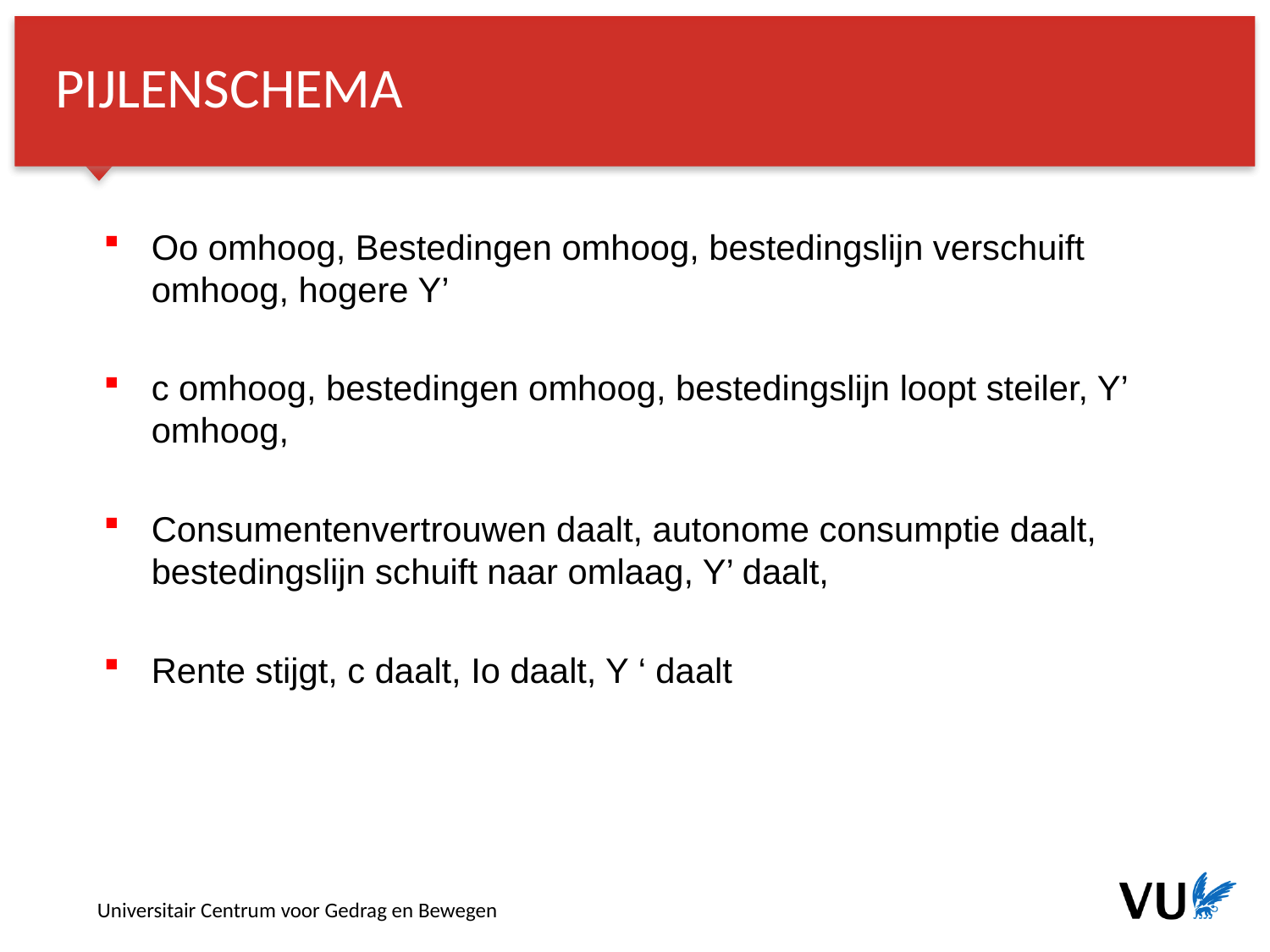

Pijlenschema

Oo omhoog, Bestedingen omhoog, bestedingslijn verschuift omhoog, hogere Y’

c omhoog, bestedingen omhoog, bestedingslijn loopt steiler, Y’ omhoog,

Consumentenvertrouwen daalt, autonome consumptie daalt, bestedingslijn schuift naar omlaag, Y’ daalt,

Rente stijgt, c daalt, Io daalt, Y ‘ daalt
Universitair Centrum voor Gedrag en Bewegen